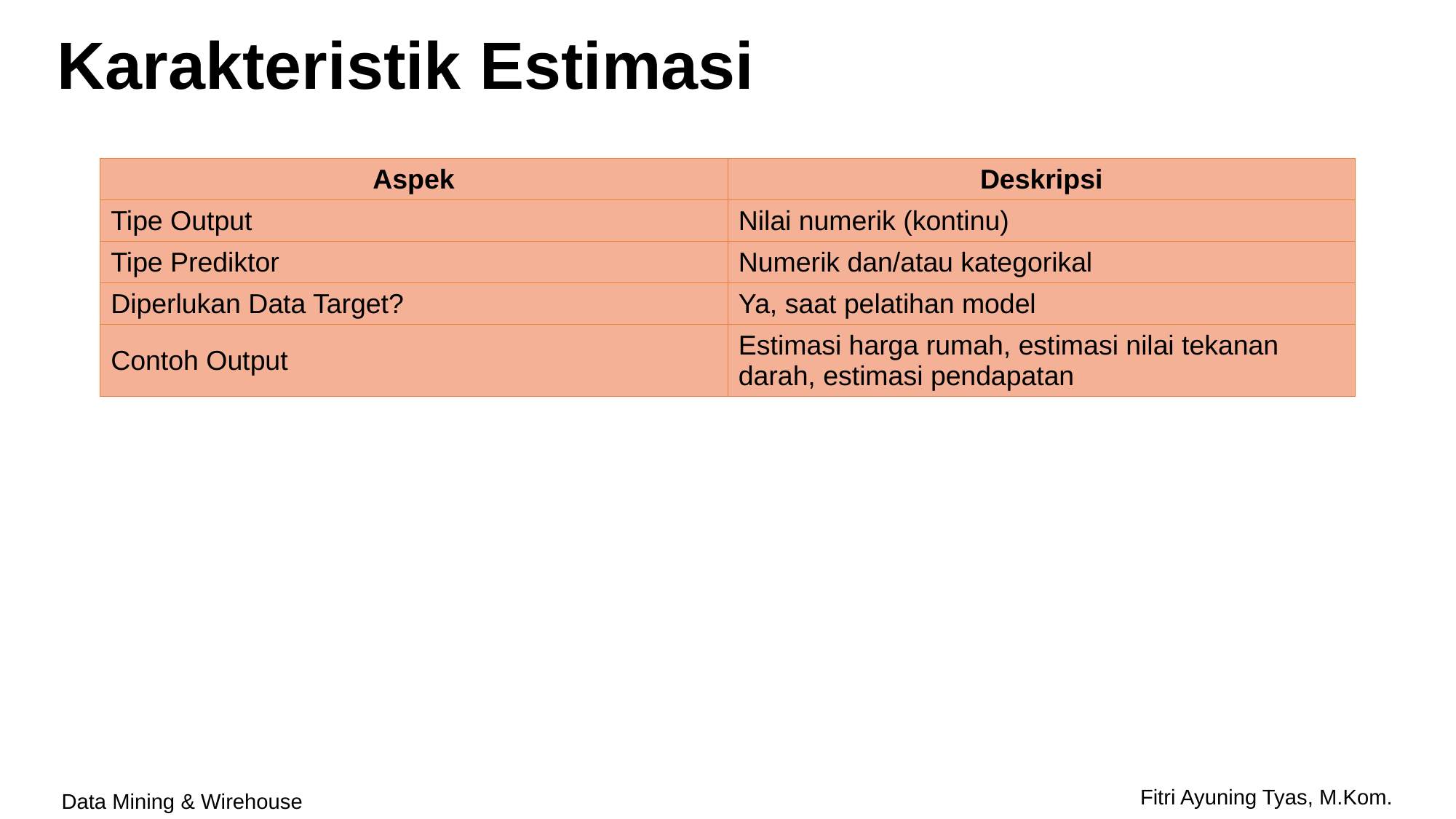

# Karakteristik Estimasi
| Aspek | Deskripsi |
| --- | --- |
| Tipe Output | Nilai numerik (kontinu) |
| Tipe Prediktor | Numerik dan/atau kategorikal |
| Diperlukan Data Target? | Ya, saat pelatihan model |
| Contoh Output | Estimasi harga rumah, estimasi nilai tekanan darah, estimasi pendapatan |